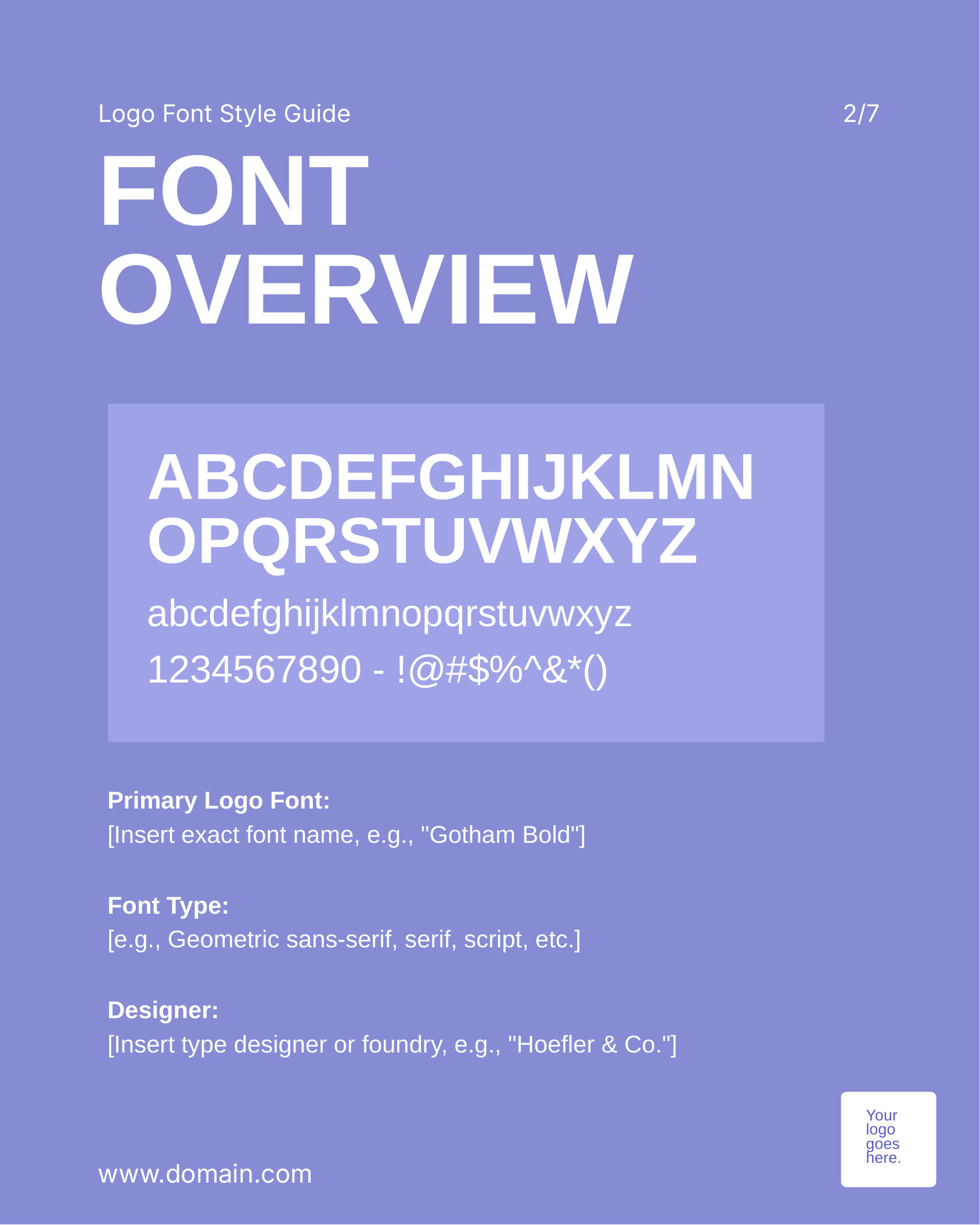

Logo Font Style Guide
2/7
FONT OVERVIEW

ABCDEFGHIJKLMNOPQRSTUVWXYZ
abcdefghijklmnopqrstuvwxyz
1234567890 - !@#$%^&*()
Primary Logo Font:
[Insert exact font name, e.g., "Gotham Bold"]
Font Type:
[e.g., Geometric sans-serif, serif, script, etc.]
Designer:
[Insert type designer or foundry, e.g., "Hoefler & Co."]

Your logo goes here.
www.domain.com